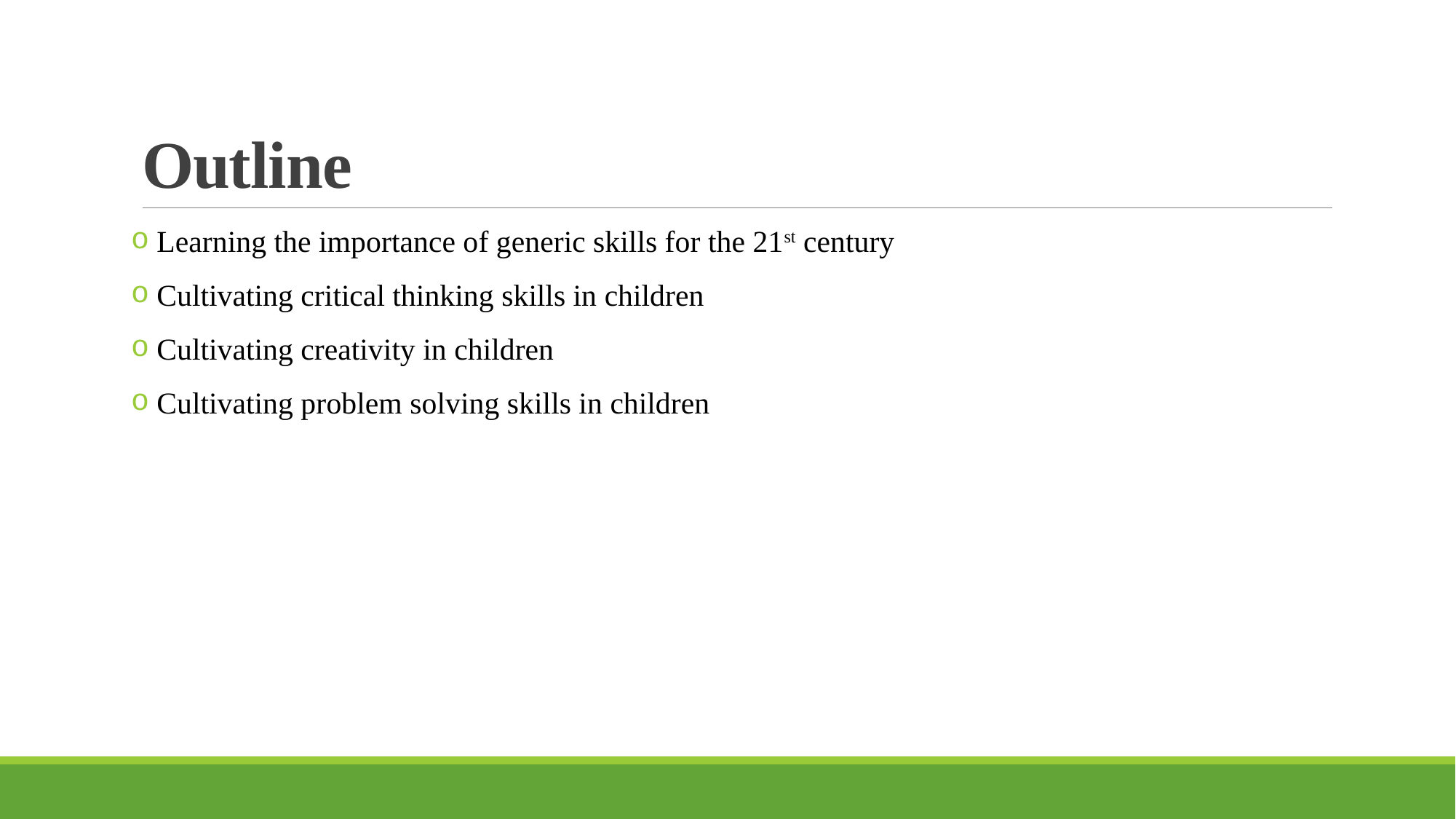

# Outline
 Learning the importance of generic skills for the 21st century
 Cultivating critical thinking skills in children
 Cultivating creativity in children
 Cultivating problem solving skills in children